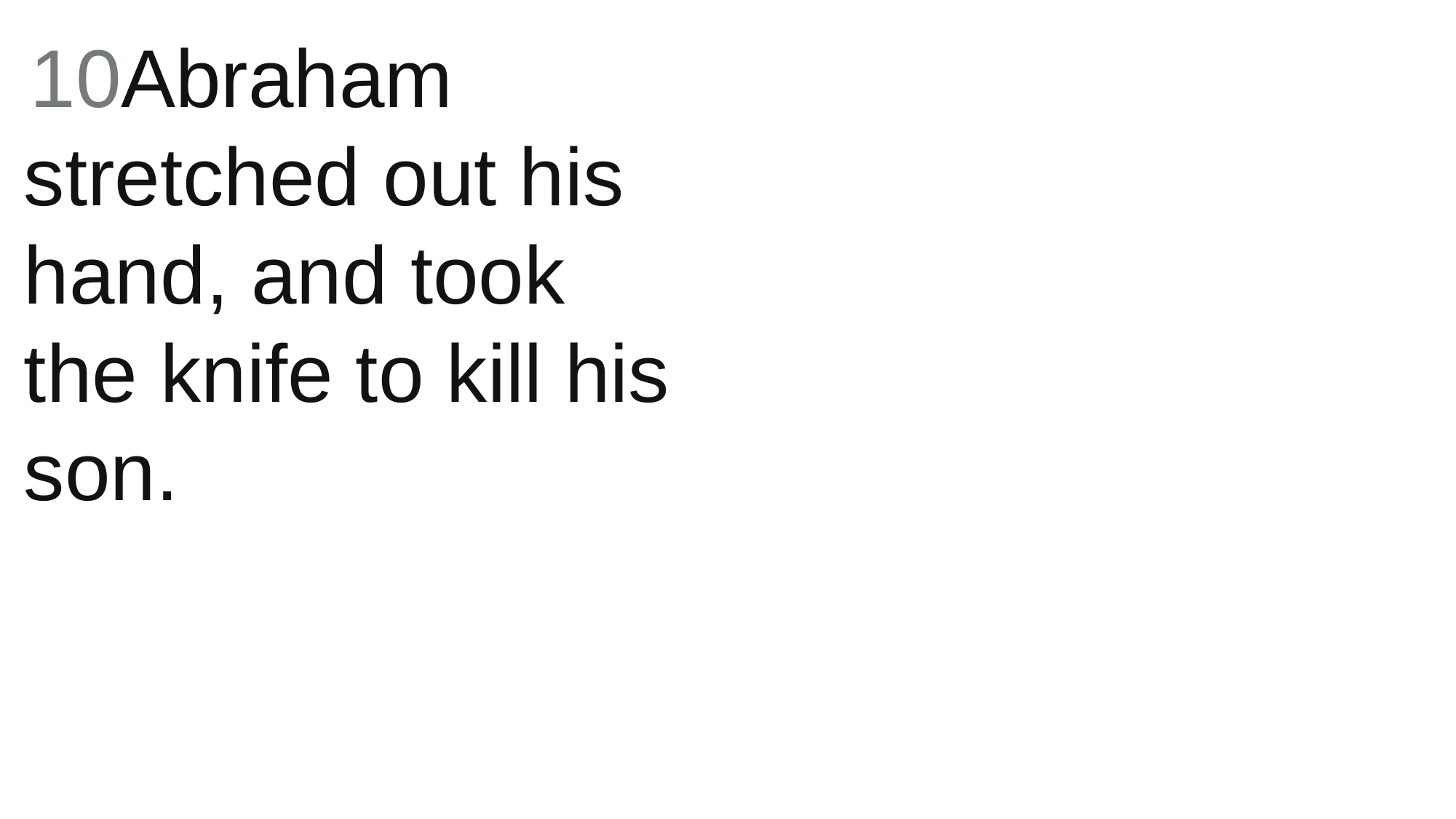

10Abraham stretched out his hand, and took the knife to kill his son.